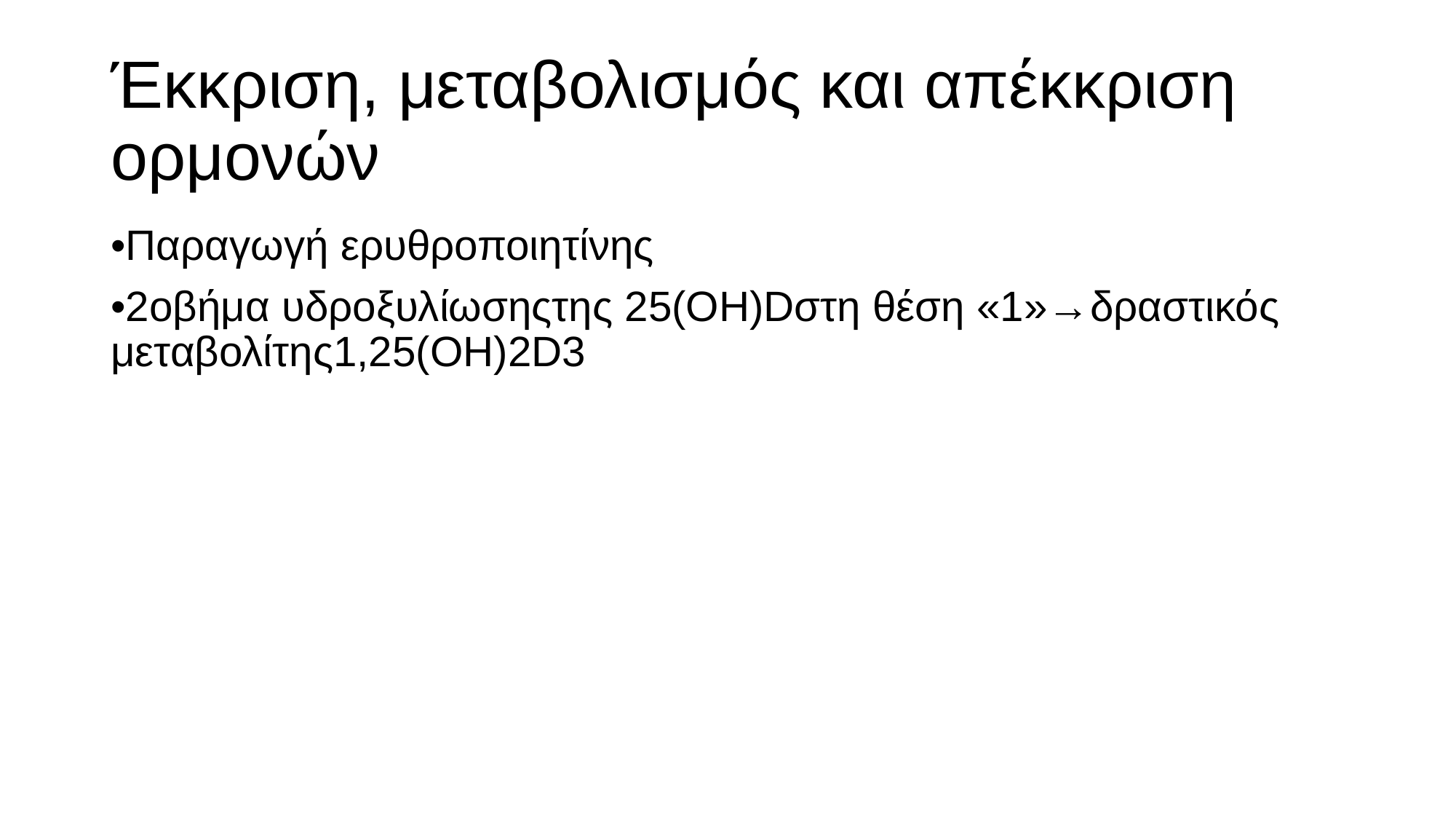

# Έκκριση, μεταβολισμός και απέκκριση ορμονών
•Παραγωγή ερυθροποιητίνης
•2οβήμα υδροξυλίωσηςτης 25(ΟΗ)Dστη θέση «1»→δραστικός μεταβολίτης1,25(ΟΗ)2D3